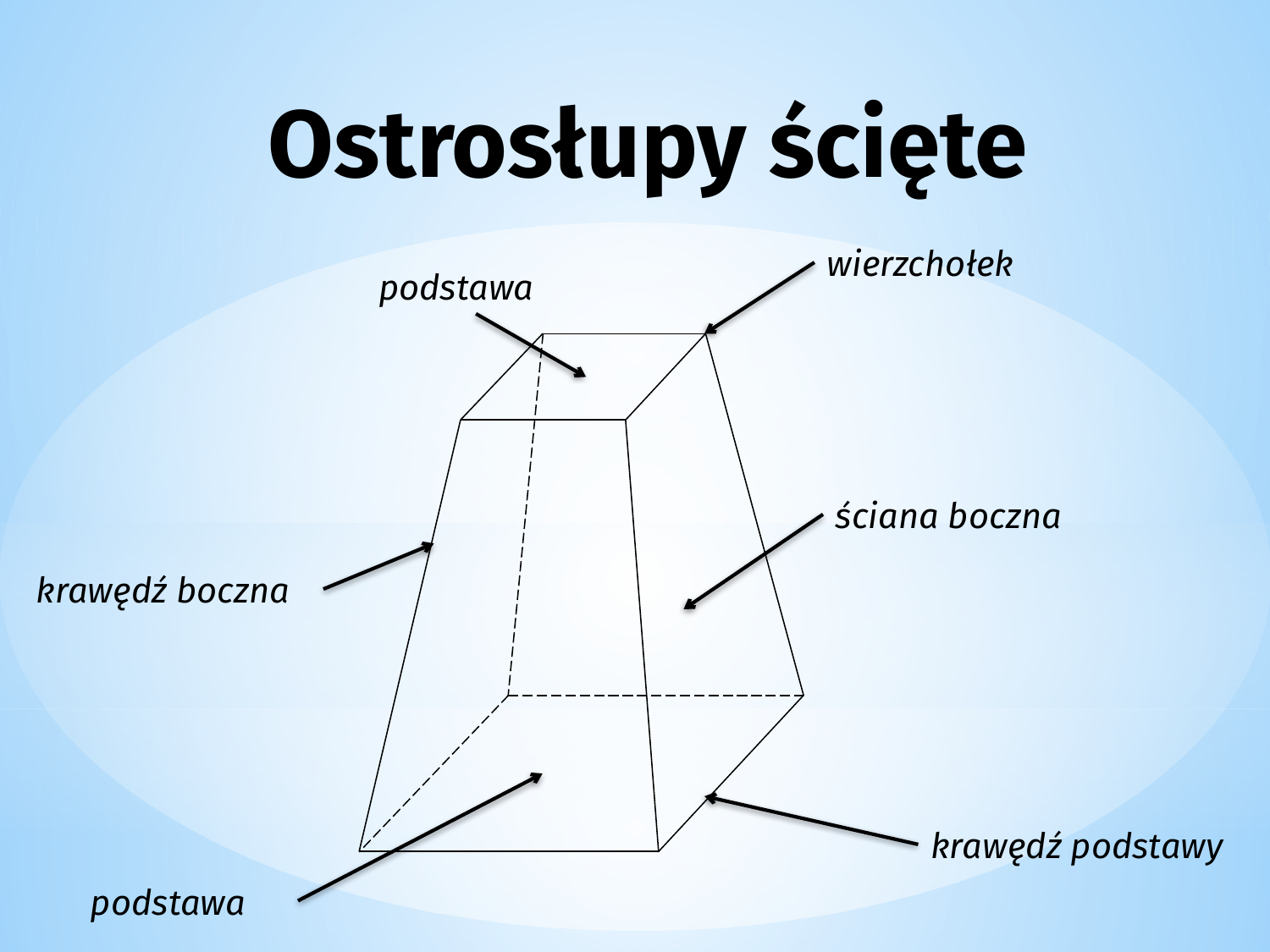

Ostrosłupy ścięte
wierzchołek
podstawa
ściana boczna
krawędź boczna
krawędź podstawy
podstawa